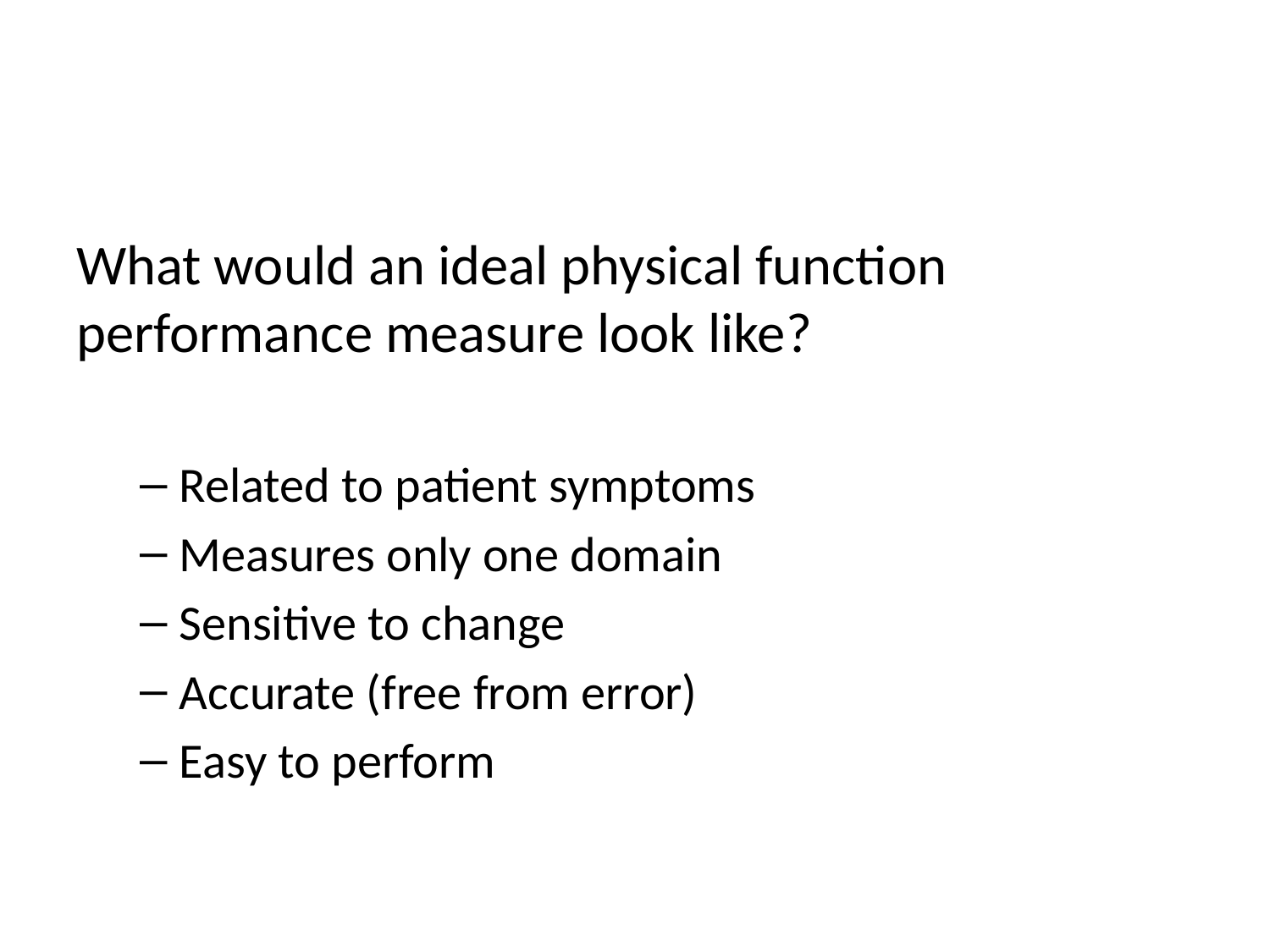

What would an ideal physical function performance measure look like?

Related to patient symptoms
Measures only one domain
Sensitive to change
Accurate (free from error)
Easy to perform